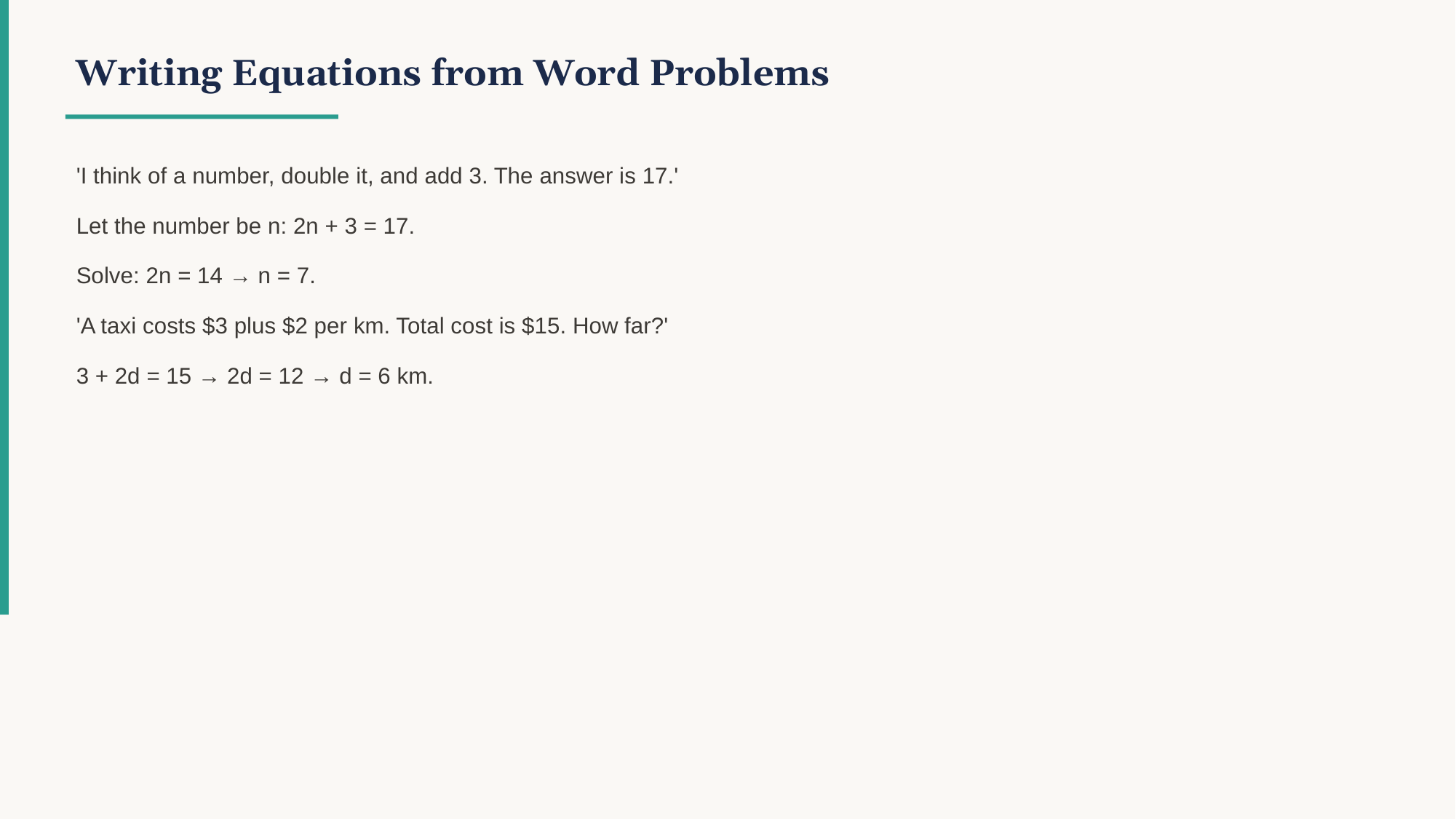

Writing Equations from Word Problems

'I think of a number, double it, and add 3. The answer is 17.'
Let the number be n: 2n + 3 = 17.
Solve: 2n = 14 → n = 7.
'A taxi costs $3 plus $2 per km. Total cost is $15. How far?'
3 + 2d = 15 → 2d = 12 → d = 6 km.